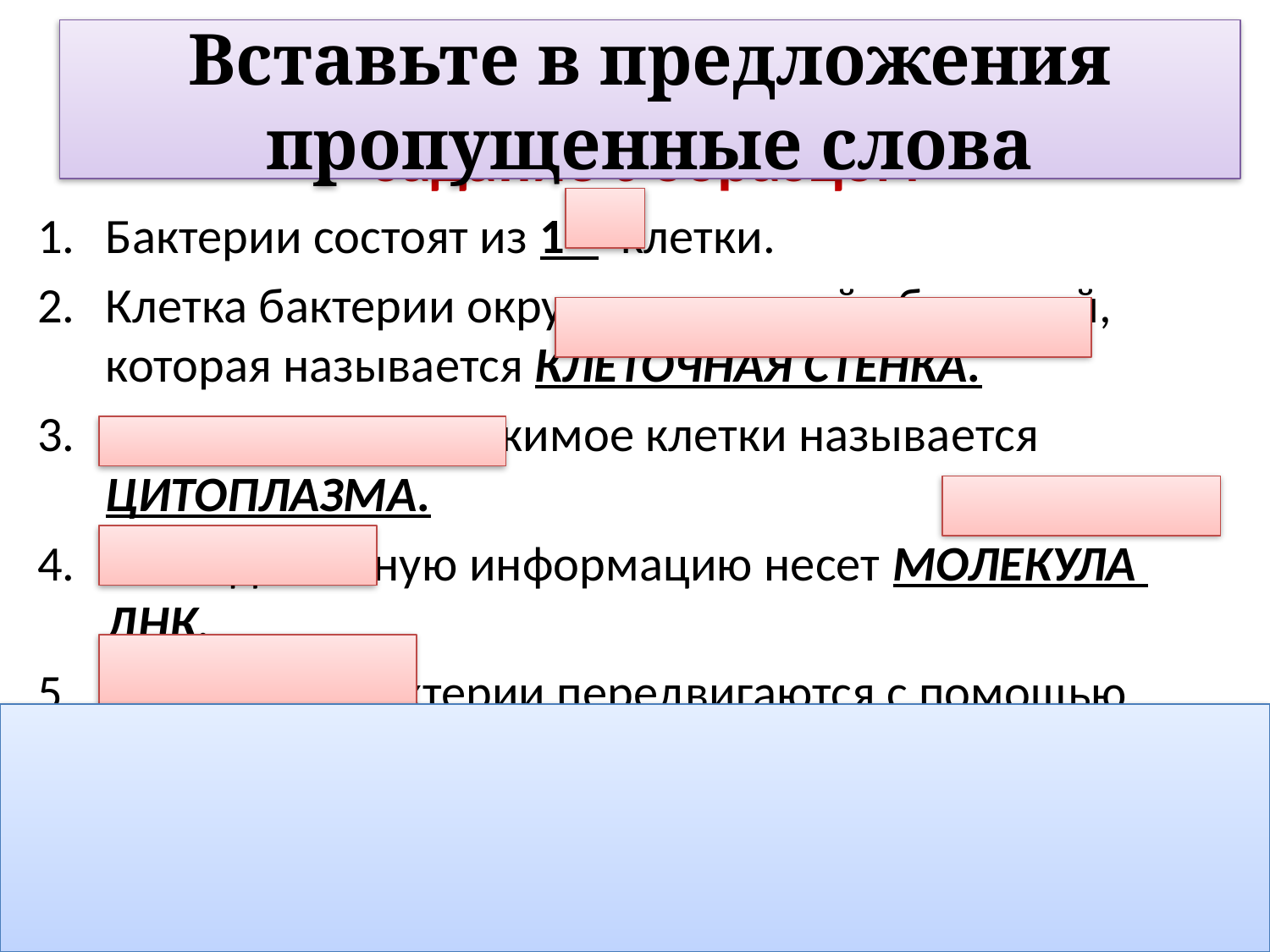

Вставьте в предложения пропущенные слова
Сравни выполненное тобой
задание с образцом
Бактерии состоят из 1     клетки.
Клетка бактерии окружена плотной оболочкой, которая называется КЛЕТОЧНАЯ СТЕНКА.
Внутреннее содержимое клетки называется ЦИТОПЛАЗМА.
Наследственную информацию несет МОЛЕКУЛА  ДНК.
Некоторые бактерии передвигаются с помощью ЖГУТИКОВ.
В зависимости от формы бактерии делят на 4 группы: КОККИ, БАЦИЛЛЫ, СПИРИЛЛЫ, ВИБРИОНЫ.